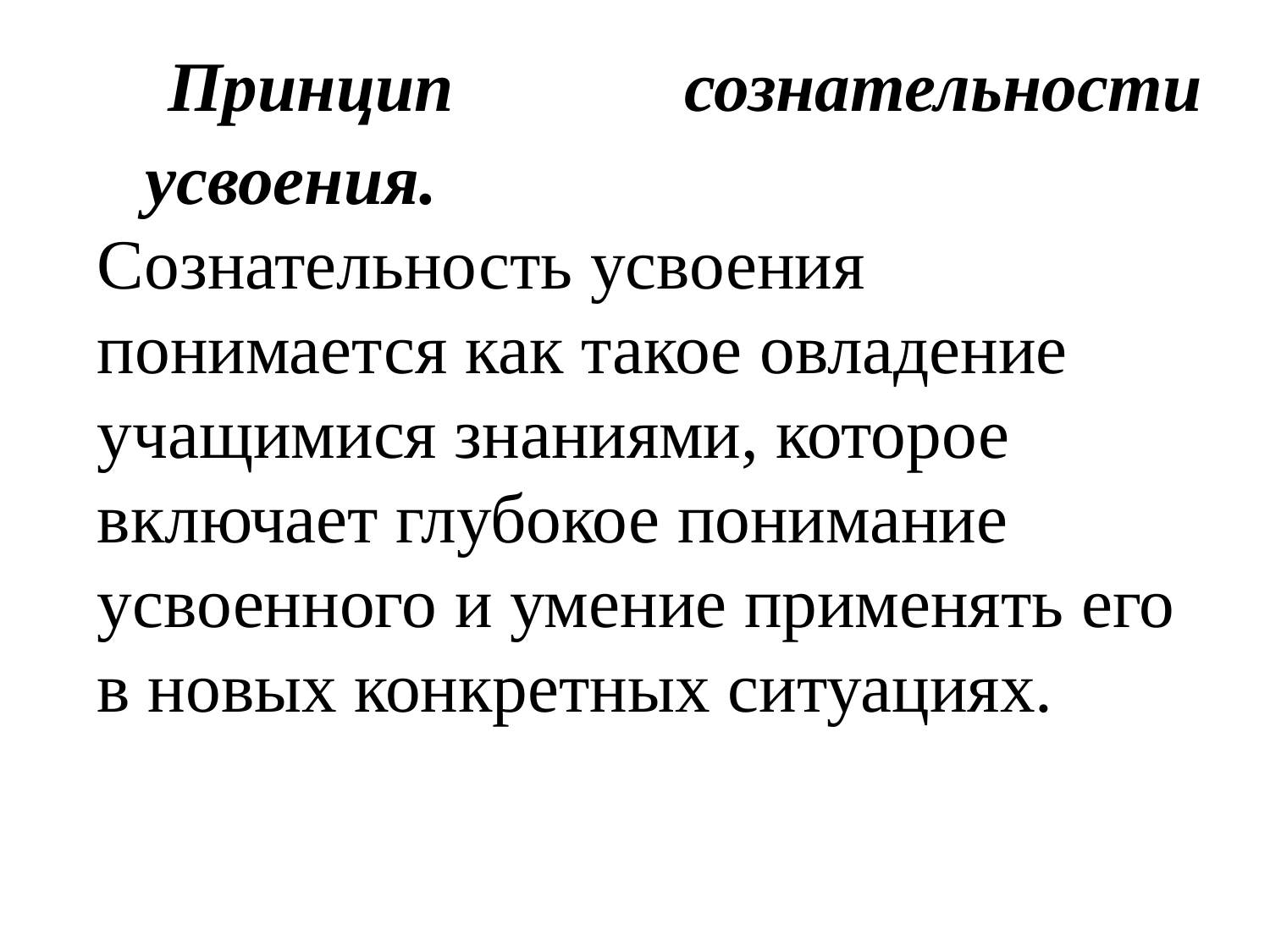

Принцип сознательности усвоения.
Сознательность усвоения понимается как такое овладение учащимися знаниями, которое включает глубокое понимание усвоенного и умение применять его в новых конкретных ситуациях.